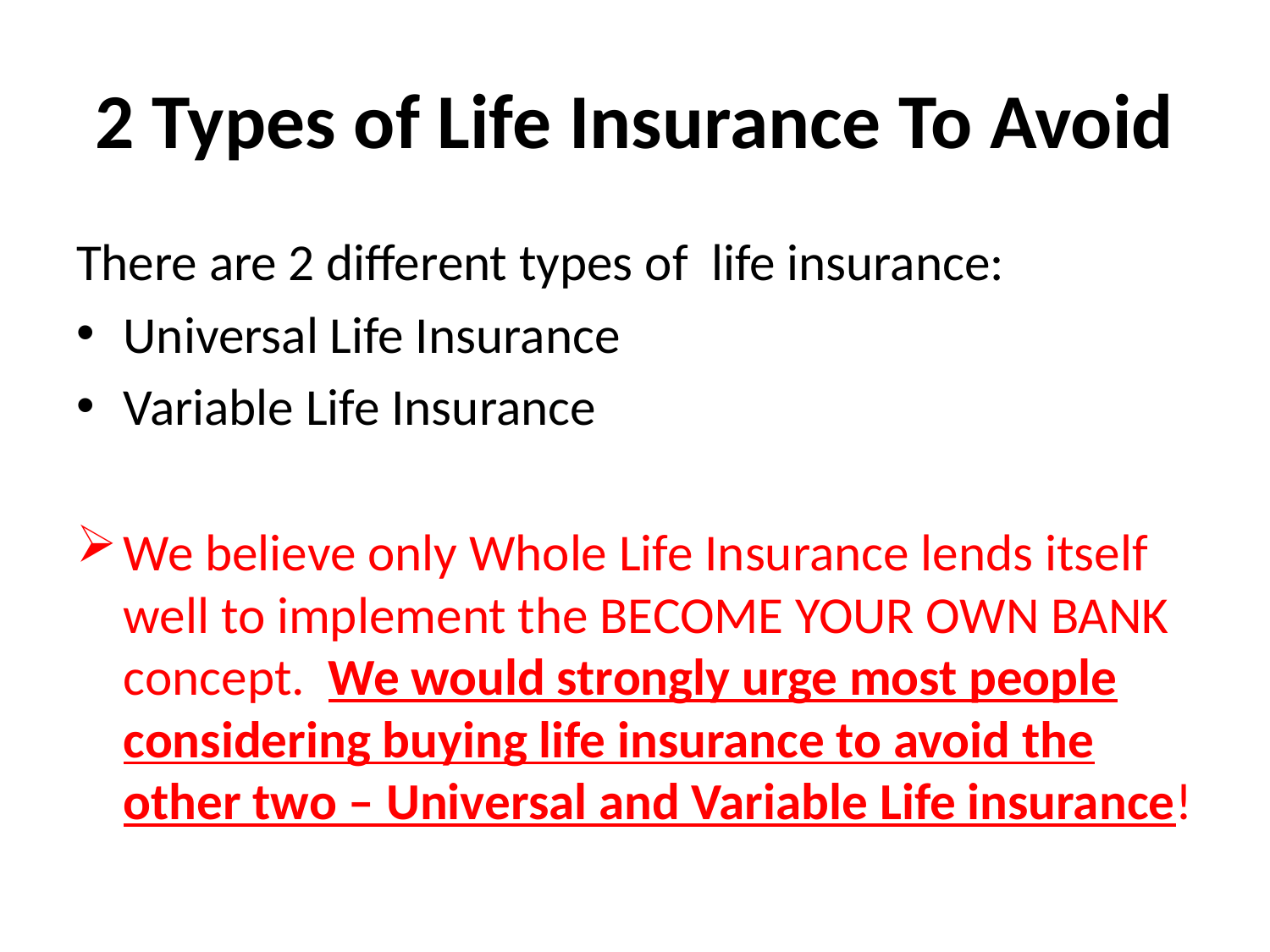

# 2 Types of Life Insurance To Avoid
There are 2 different types of  life insurance:
Universal Life Insurance
Variable Life Insurance

We believe only Whole Life Insurance lends itself well to implement the BECOME YOUR OWN BANK concept.  We would strongly urge most people considering buying life insurance to avoid the other two – Universal and Variable Life insurance!